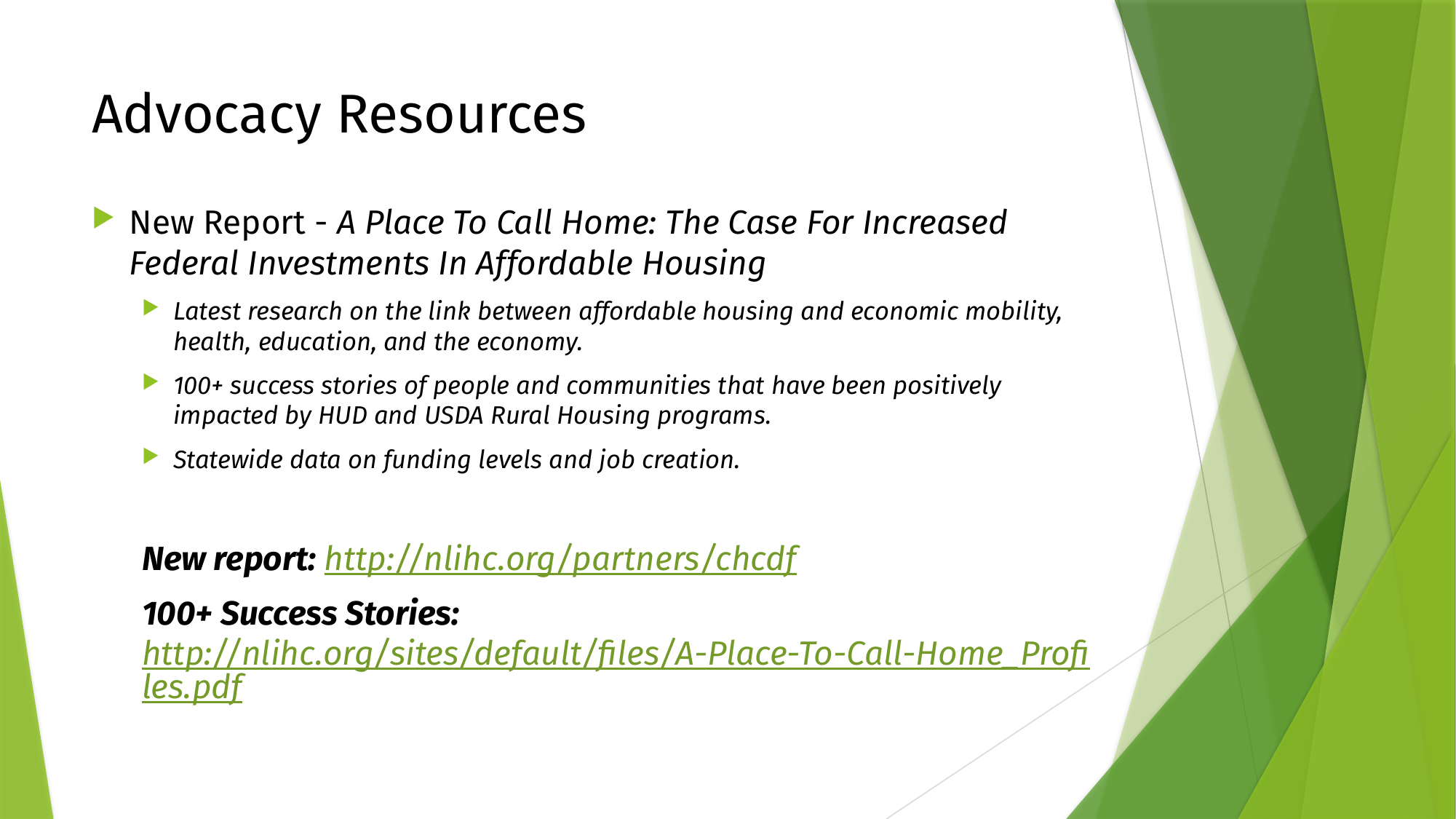

# Advocacy Resources
New Report - A Place To Call Home: The Case For Increased Federal Investments In Affordable Housing
Latest research on the link between affordable housing and economic mobility, health, education, and the economy.
100+ success stories of people and communities that have been positively impacted by HUD and USDA Rural Housing programs.
Statewide data on funding levels and job creation.

New report: http://nlihc.org/partners/chcdf
100+ Success Stories: http://nlihc.org/sites/default/files/A-Place-To-Call-Home_Profiles.pdf